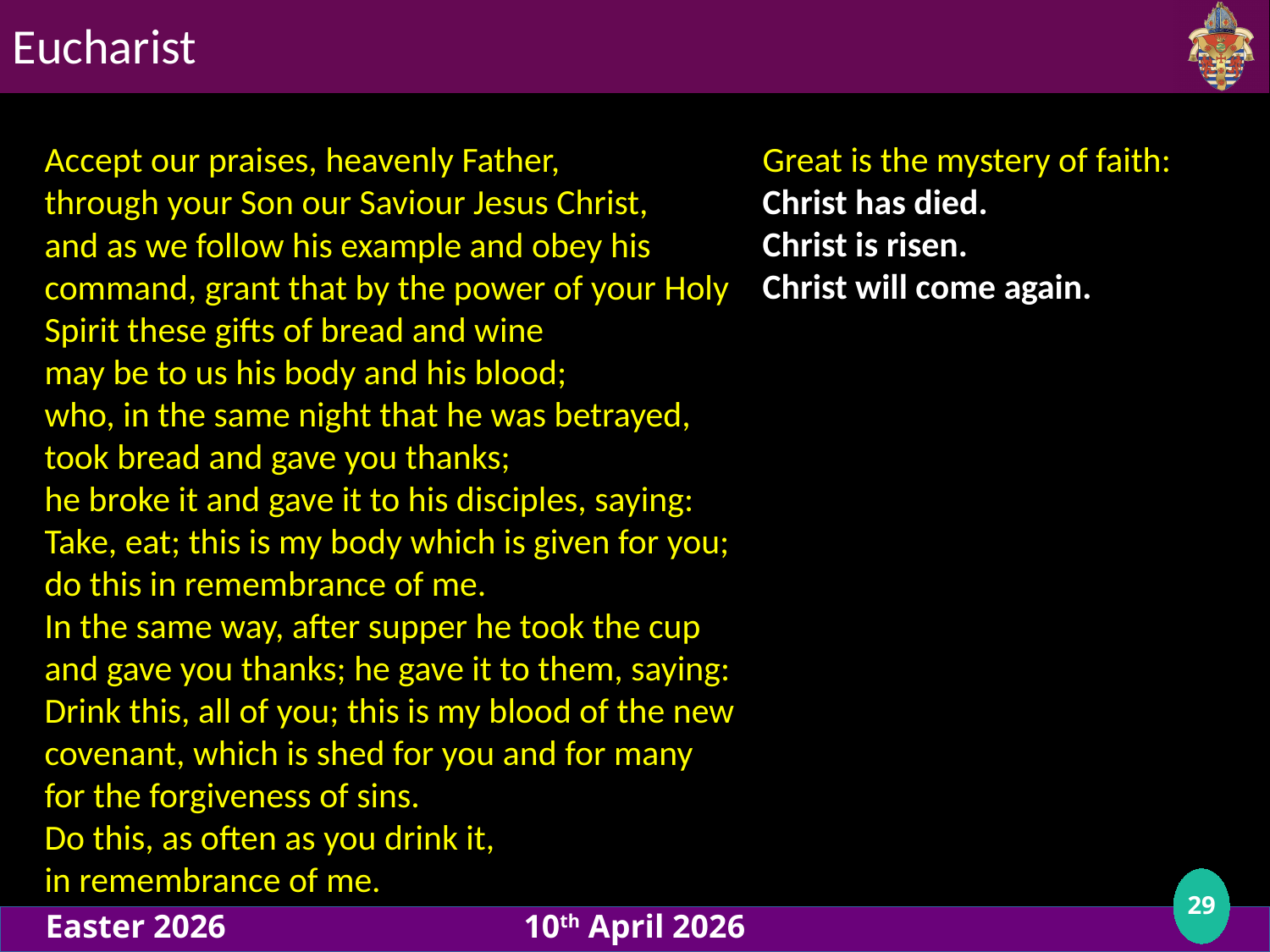

Eucharist
# Accept our praises, heavenly Father,
through your Son our Saviour Jesus Christ,
and as we follow his example and obey his command, grant that by the power of your Holy Spirit these gifts of bread and wine
may be to us his body and his blood;
who, in the same night that he was betrayed,
took bread and gave you thanks;
he broke it and gave it to his disciples, saying:
Take, eat; this is my body which is given for you; do this in remembrance of me.
In the same way, after supper he took the cup and gave you thanks; he gave it to them, saying:
Drink this, all of you; this is my blood of the new covenant, which is shed for you and for many for the forgiveness of sins.
Do this, as often as you drink it,
in remembrance of me.

Great is the mystery of faith:
Christ has died.
Christ is risen.
Christ will come again.